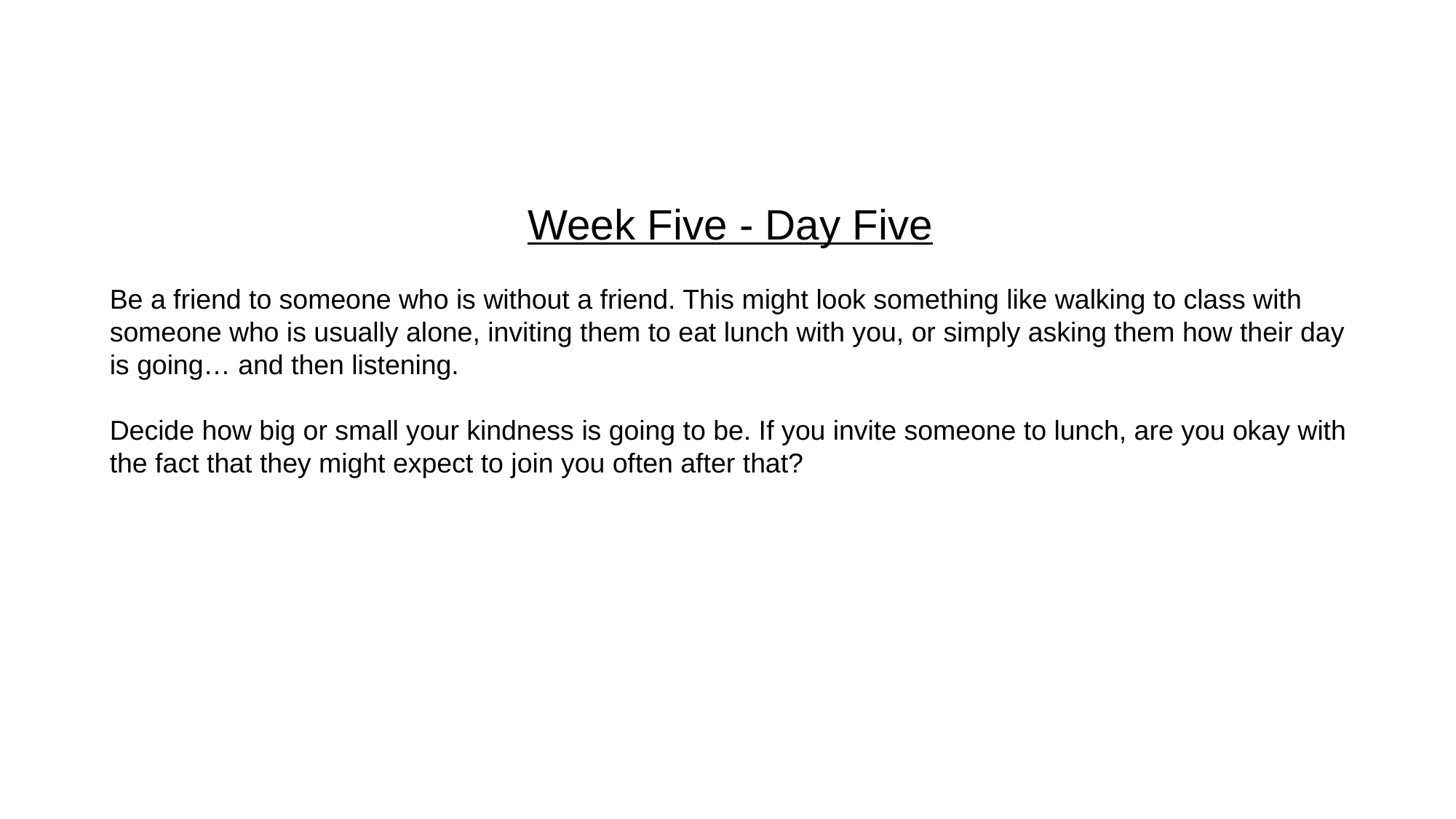

Week Five - Day Five

Be a friend to someone who is without a friend. This might look something like walking to class with someone who is usually alone, inviting them to eat lunch with you, or simply asking them how their day is going… and then listening.

Decide how big or small your kindness is going to be. If you invite someone to lunch, are you okay with the fact that they might expect to join you often after that?